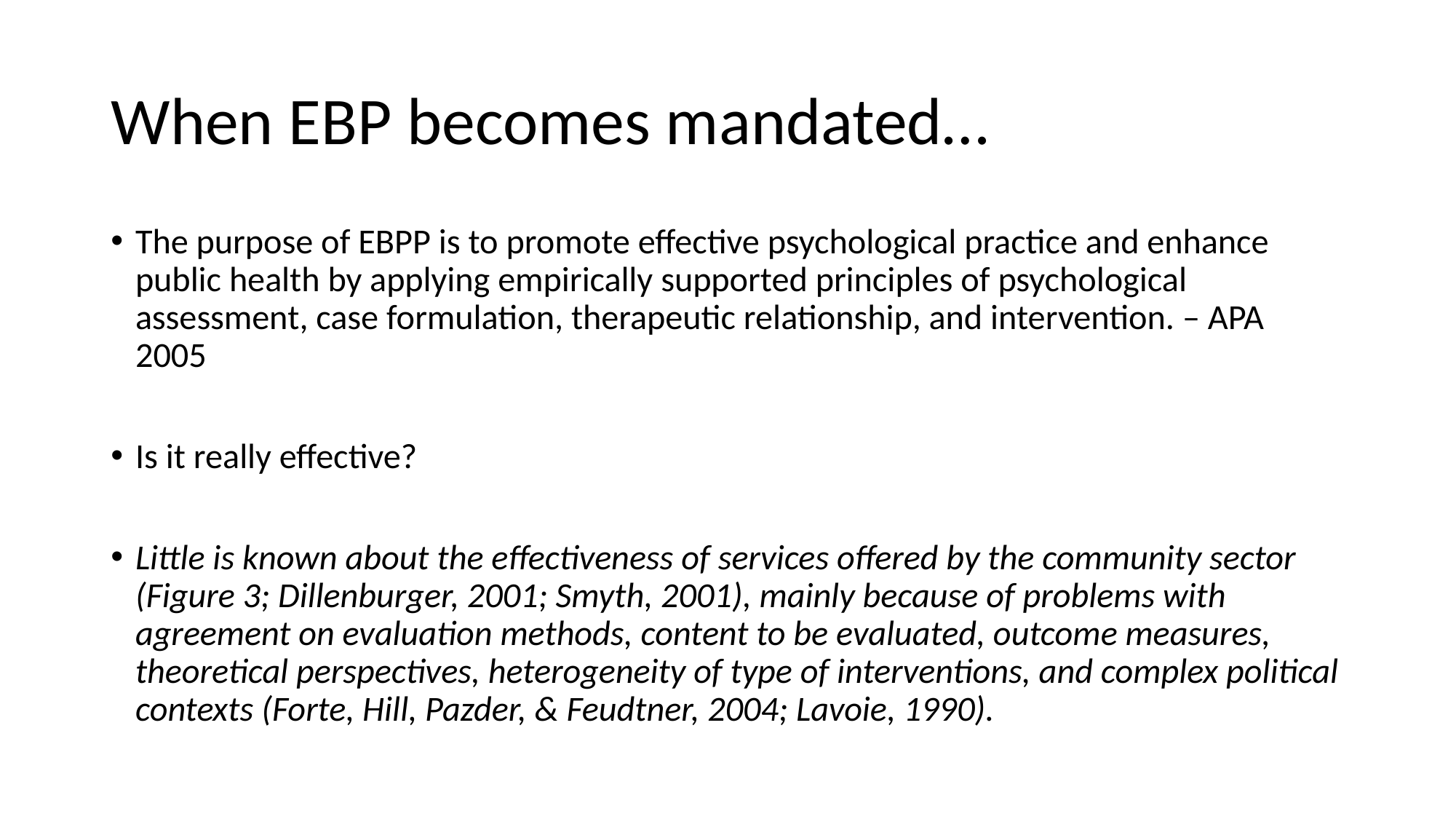

# When EBP becomes mandated…
The purpose of EBPP is to promote effective psychological practice and enhance public health by applying empirically supported principles of psychological assessment, case formulation, therapeutic relationship, and intervention. – APA 2005

Is it really effective?

Little is known about the effectiveness of services offered by the community sector (Figure 3; Dillenburger, 2001; Smyth, 2001), mainly because of problems with agreement on evaluation methods, content to be evaluated, outcome measures, theoretical perspectives, heterogeneity of type of interventions, and complex political contexts (Forte, Hill, Pazder, & Feudtner, 2004; Lavoie, 1990).